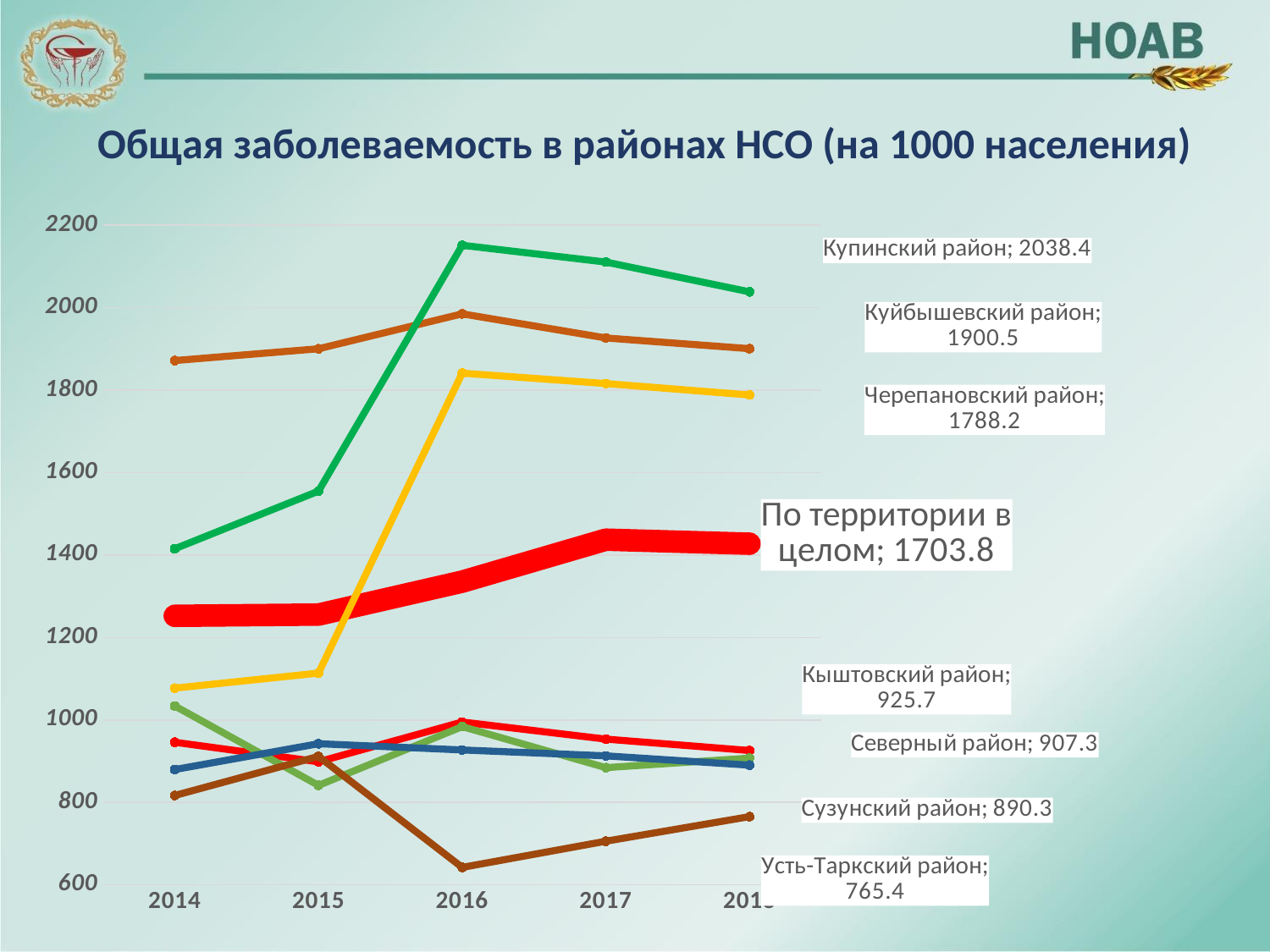

Общая заболеваемость в районах НСО (на 1000 населения)

### Chart

| Category | По районам области | Куйбышевский район | Купинский район | Черепановский район | Кыштовский район | Северный район | Сузунский район | Усть-Таркский район |
|---|---|---|---|---|---|---|---|---|
| 2014 | 1252.4 | 1871.7 | 1415.2 | 1077.0 | 945.8 | 1033.7 | 879.6 | 816.7 |
| 2015 | 1255.4 | 1900.3 | 1555.0 | 1113.5 | 898.4 | 841.2 | 942.2 | 911.5 |
| 2016 | 1335.4 | 1985.0 | 2151.3 | 1841.2 | 994.8 | 983.7 | 927.1 | 642.2 |
| 2017 | 1437.3 | 1926.5 | 2110.6 | 1816.0 | 953.4 | 884.2 | 912.8 | 705.8 |
| 2018 | 1427.5 | 1900.5 | 2038.4 | 1788.2 | 925.7 | 907.3 | 890.3 | 765.4 |